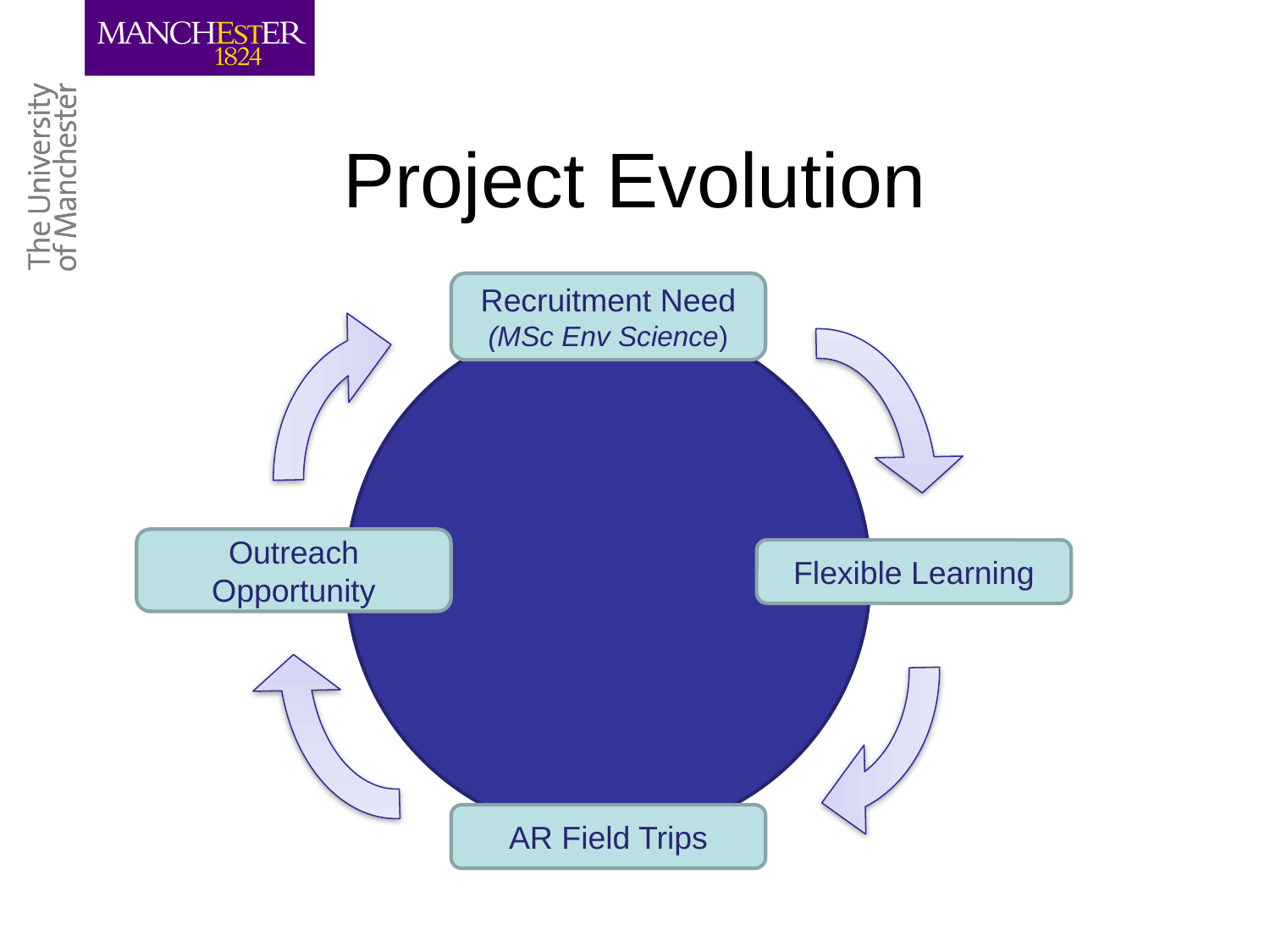

# Project Evolution
Recruitment Need
(MSc Env Science)

Outreach Opportunity
Flexible Learning
AR Field Trips